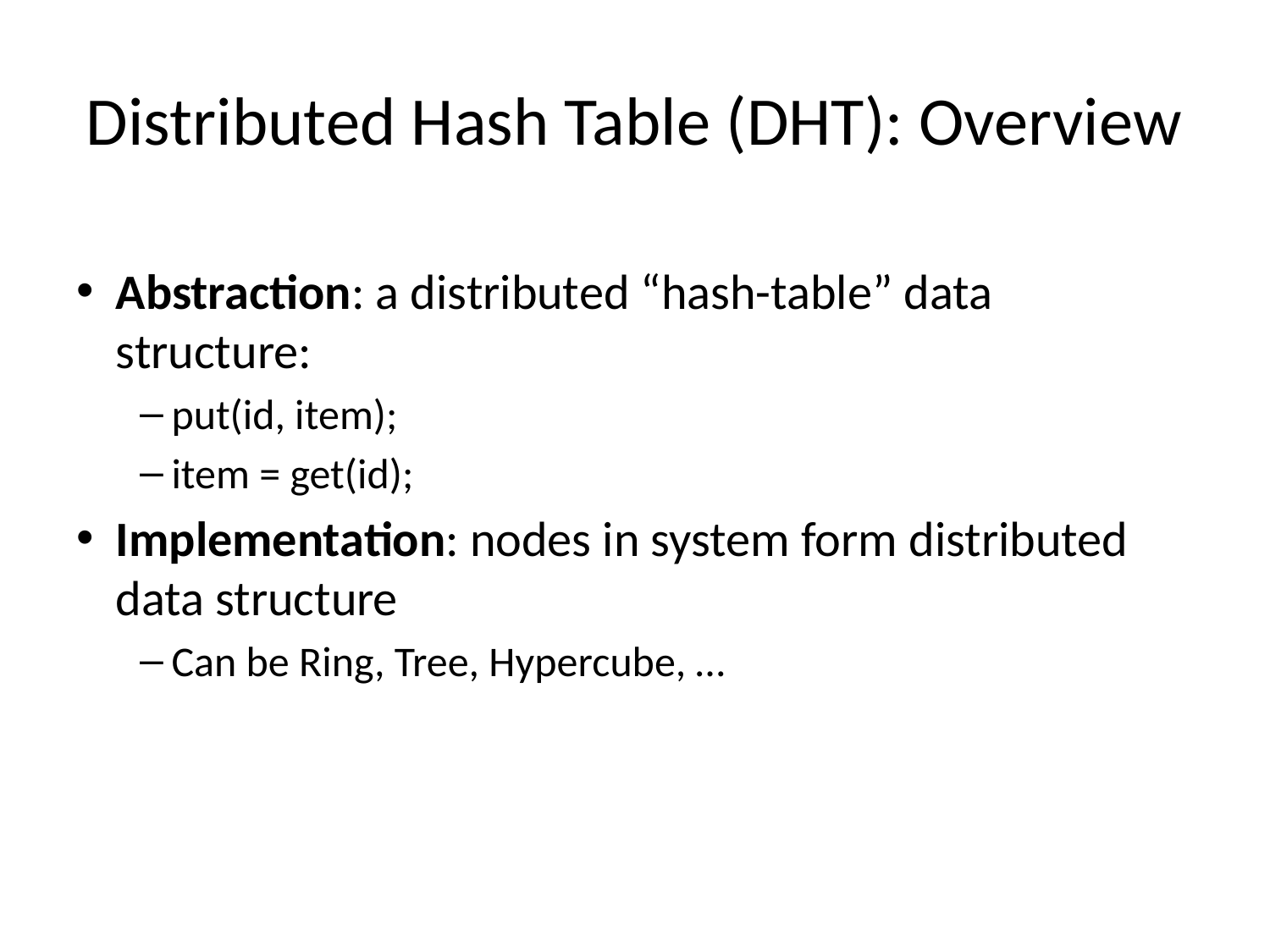

# Distributed Hash Table (DHT): Overview
Abstraction: a distributed “hash-table” data structure:
put(id, item);
item = get(id);
Implementation: nodes in system form distributed data structure
Can be Ring, Tree, Hypercube, …